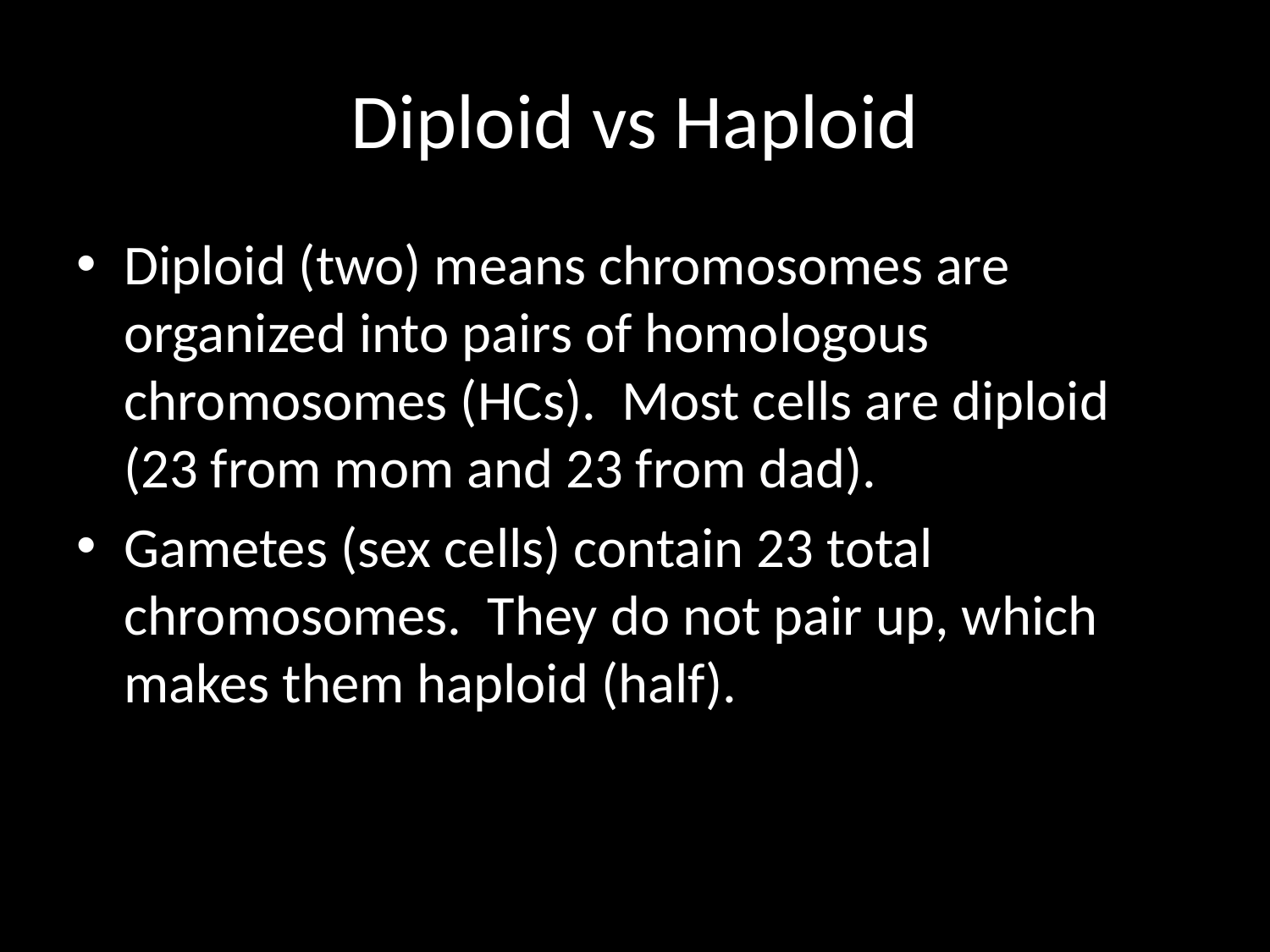

# Diploid vs Haploid
Diploid (two) means chromosomes are organized into pairs of homologous chromosomes (HCs).  Most cells are diploid (23 from mom and 23 from dad).
Gametes (sex cells) contain 23 total chromosomes.  They do not pair up, which makes them haploid (half).